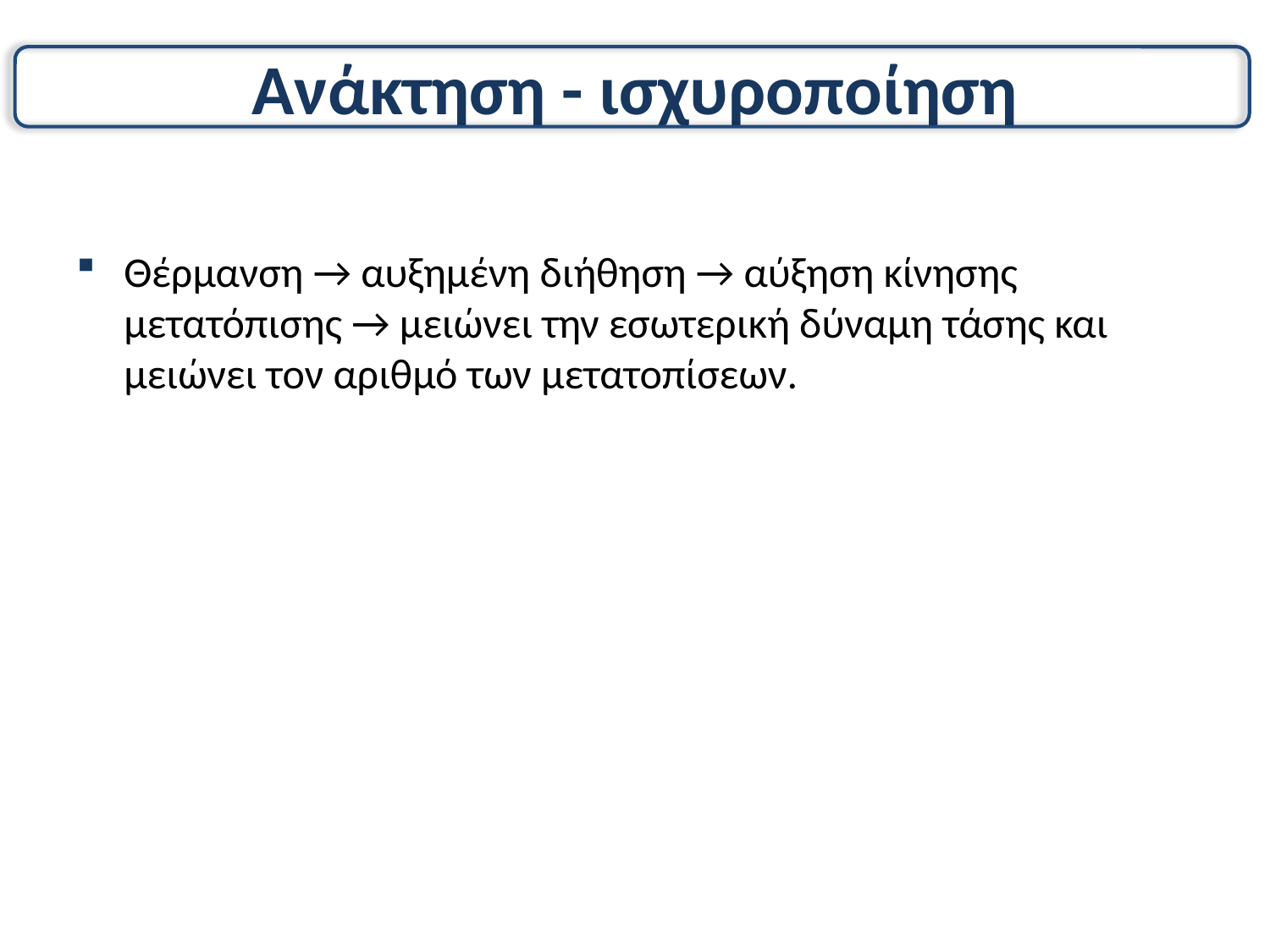

# Ανάκτηση - ισχυροποίηση

Θέρμανση → αυξημένη διήθηση → αύξηση κίνησης μετατόπισης → μειώνει την εσωτερική δύναμη τάσης και μειώνει τον αριθμό των μετατοπίσεων.